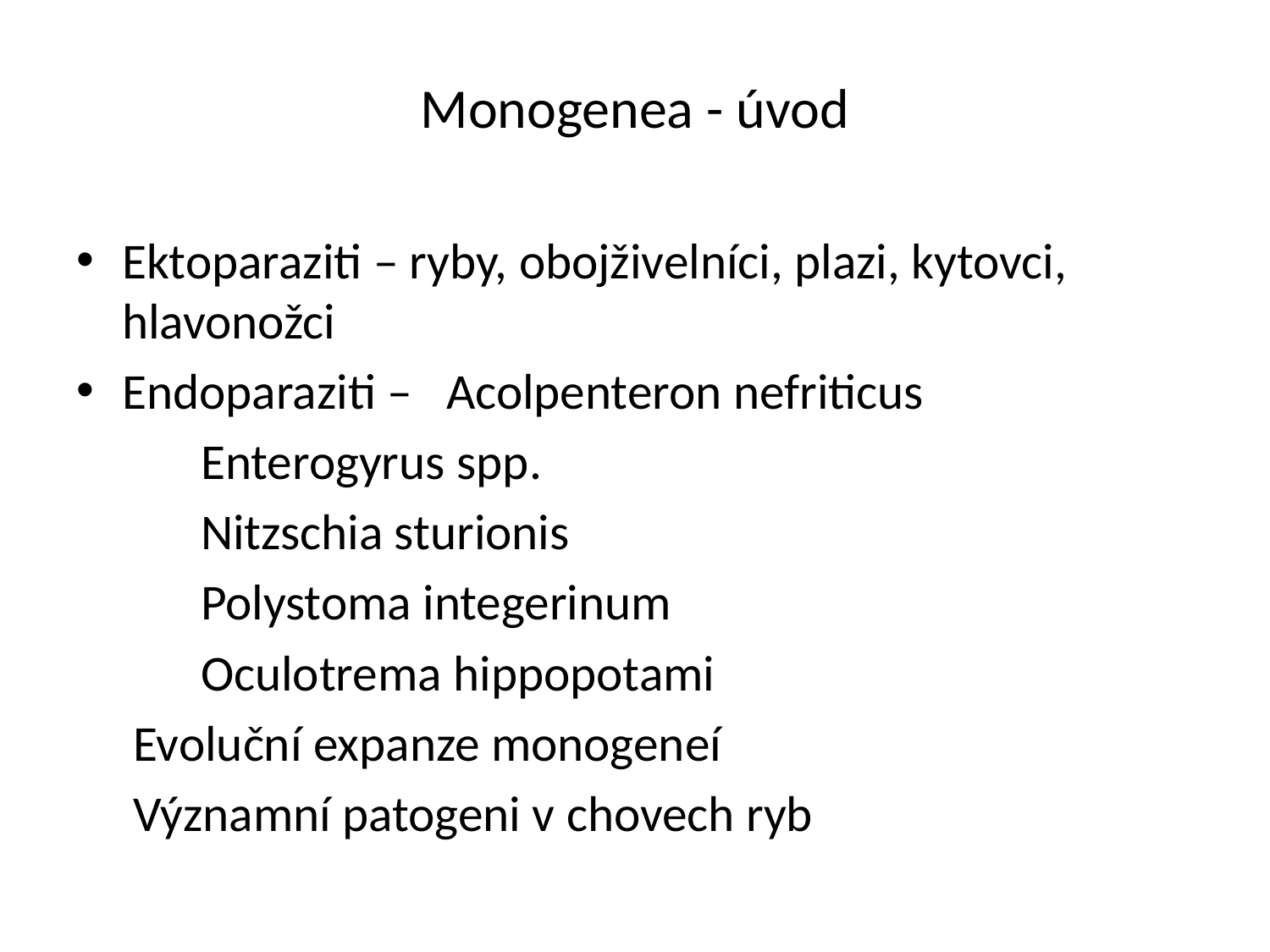

# Monogenea - úvod
Ektoparaziti – ryby, obojživelníci, plazi, kytovci, hlavonožci
Endoparaziti –   Acolpenteron nefriticus
			 Enterogyrus spp.
			 Nitzschia sturionis
			 Polystoma integerinum
			 Oculotrema hippopotami
     Evoluční expanze monogeneí
     Významní patogeni v chovech ryb